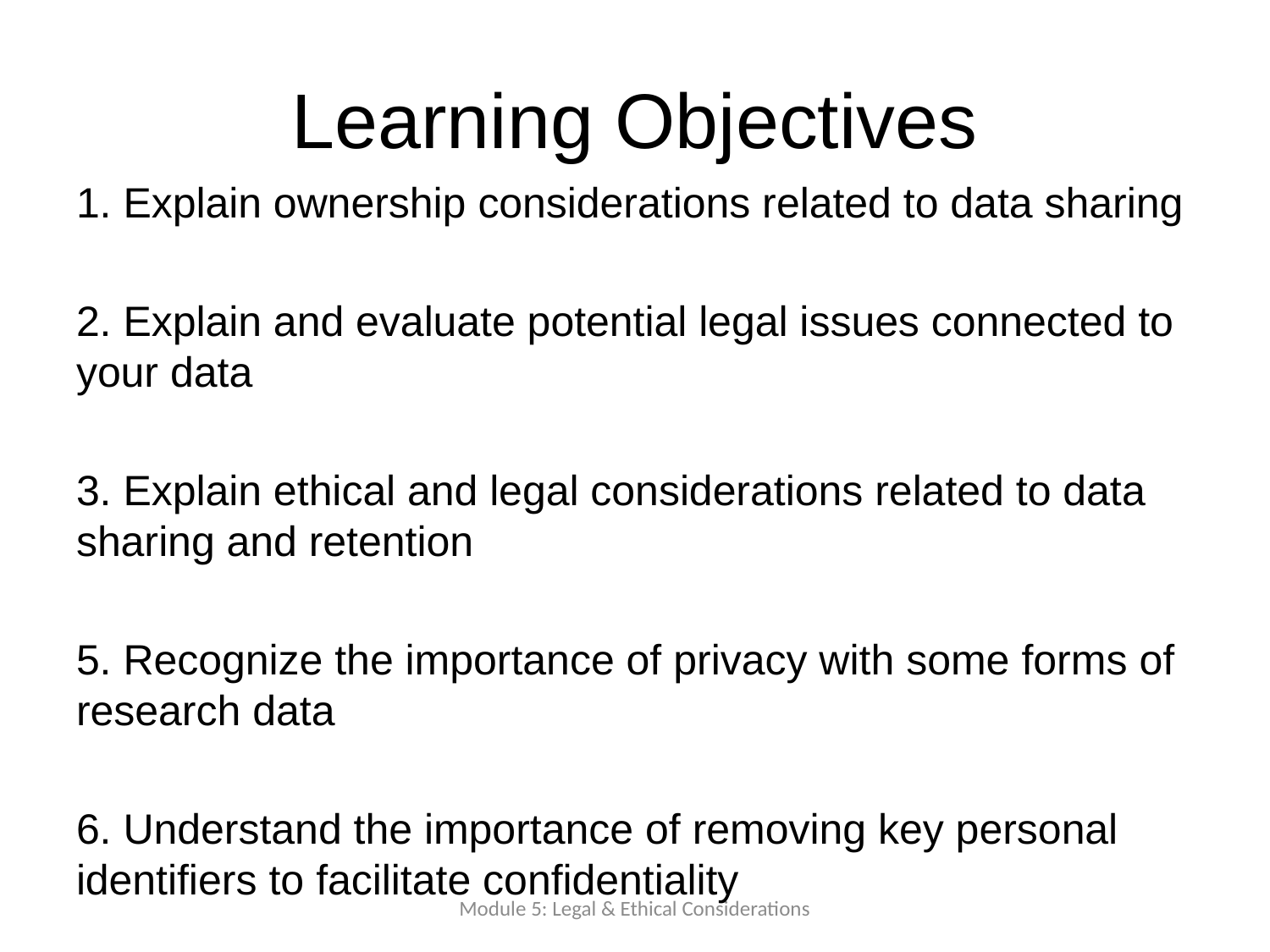

# Learning Objectives
1. Explain ownership considerations related to data sharing

2. Explain and evaluate potential legal issues connected to your data

3. Explain ethical and legal considerations related to data sharing and retention

5. Recognize the importance of privacy with some forms of research data

6. Understand the importance of removing key personal identifiers to facilitate confidentiality

Module 5: Legal & Ethical Considerations